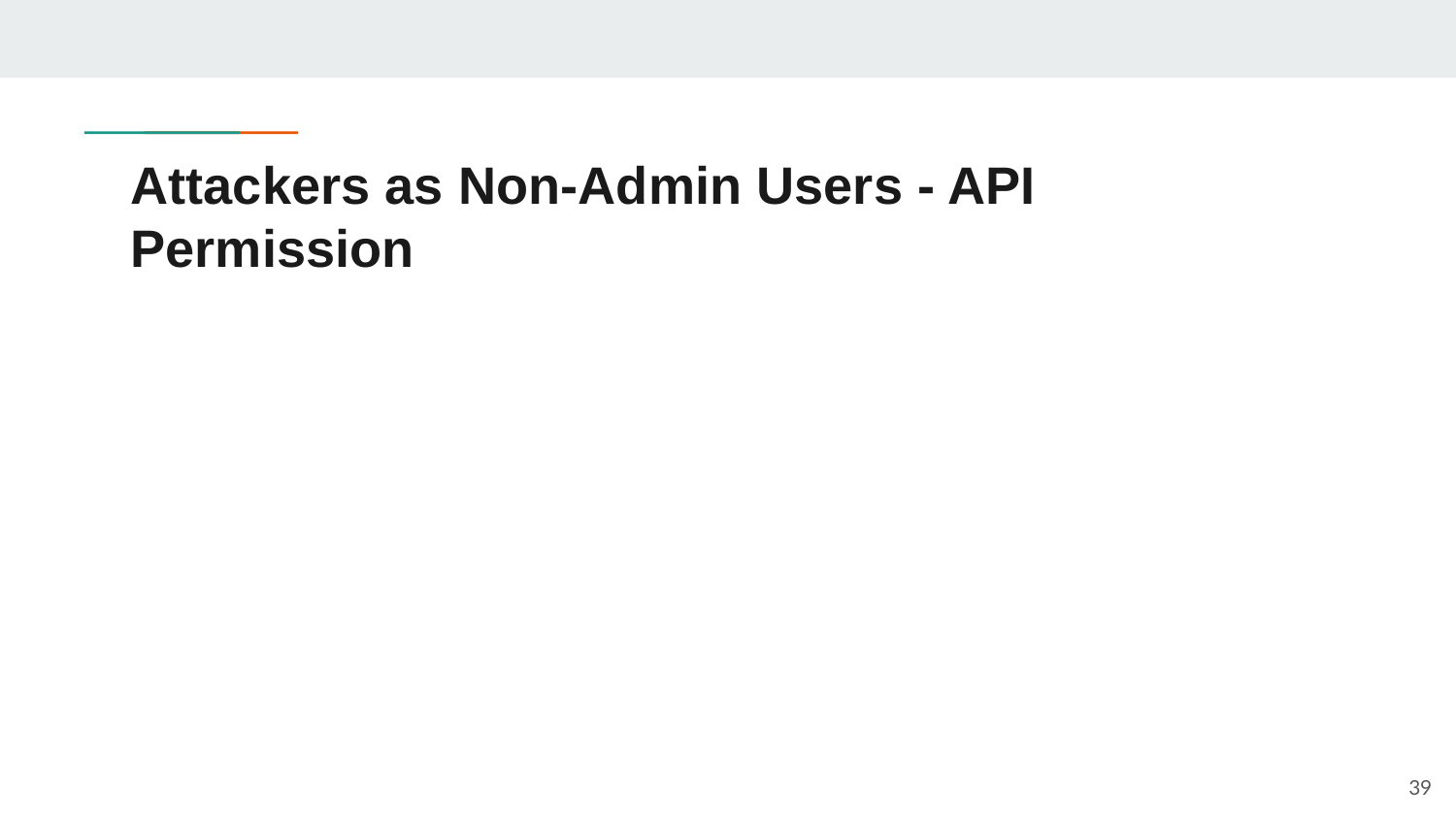

# Attackers as Non-Admin Users - API Permission
39